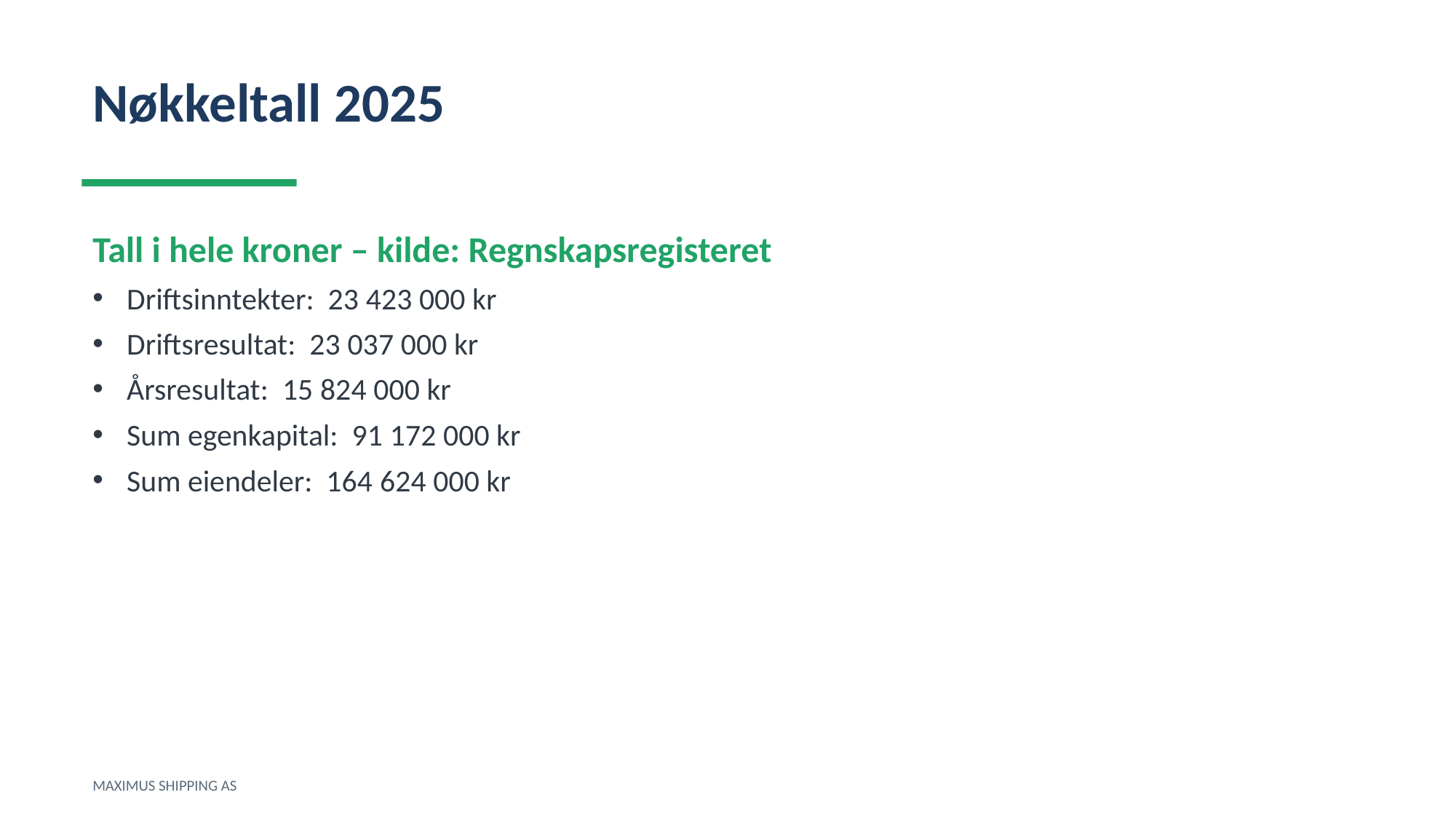

Nøkkeltall 2025

Tall i hele kroner – kilde: Regnskapsregisteret
Driftsinntekter:  23 423 000 kr
Driftsresultat:  23 037 000 kr
Årsresultat:  15 824 000 kr
Sum egenkapital:  91 172 000 kr
Sum eiendeler:  164 624 000 kr
MAXIMUS SHIPPING AS